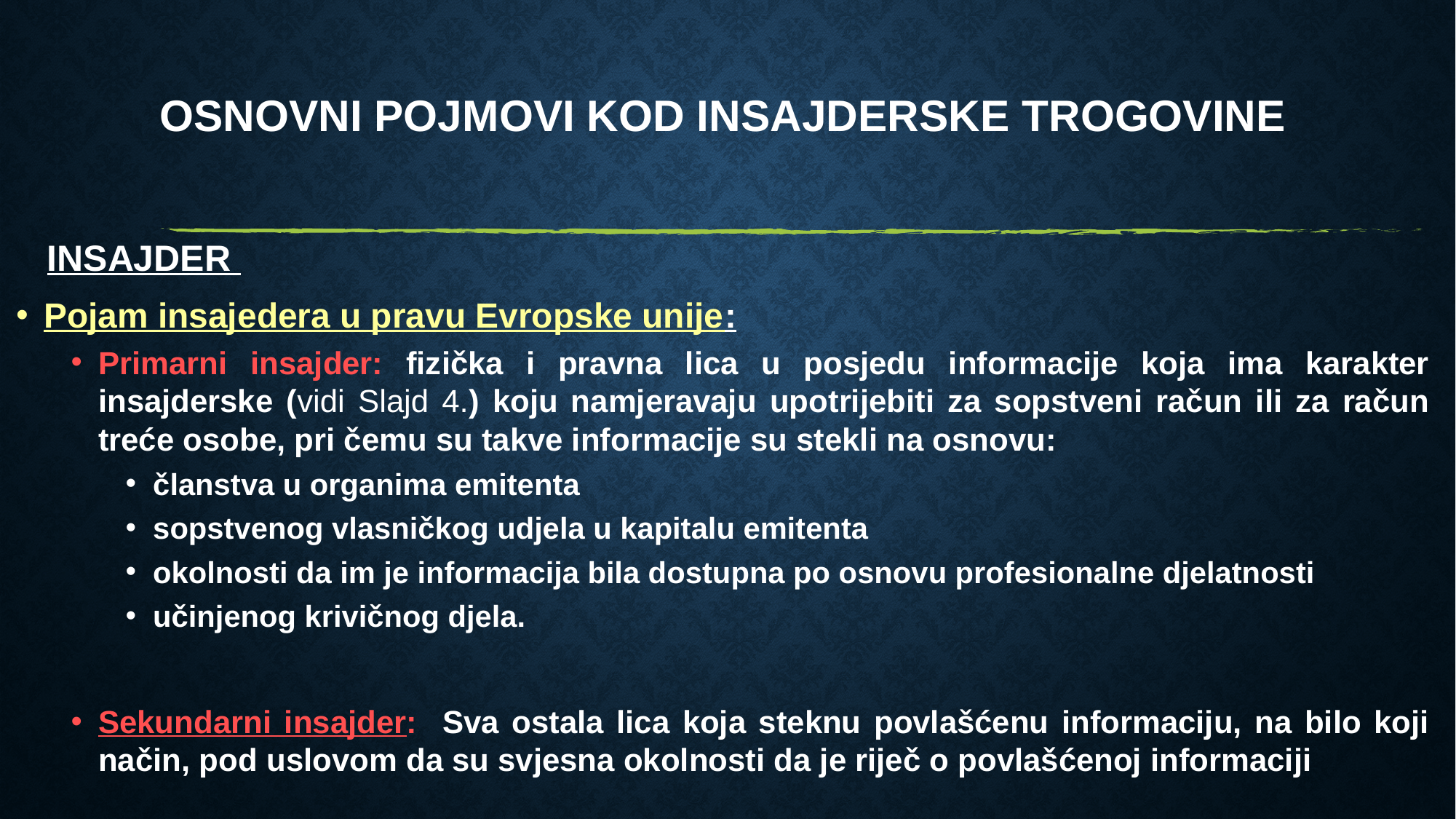

# Osnovni Pojmovi kod Insajderske trogovine
   INSAJDER
Pojam insajedera u pravu Evropske unije:
Primarni insajder: fizička i pravna lica u posjedu informacije koja ima karakter insajderske (vidi Slajd 4.) koju namjeravaju upotrijebiti za sopstveni račun ili za račun treće osobe, pri čemu su takve informacije su stekli na osnovu:
članstva u organima emitenta
sopstvenog vlasničkog udjela u kapitalu emitenta
okolnosti da im je informacija bila dostupna po osnovu profesionalne djelatnosti
učinjenog krivičnog djela.

Sekundarni insajder:  Sva ostala lica koja steknu povlašćenu informaciju, na bilo koji način, pod uslovom da su svjesna okolnosti da je riječ o povlašćenoj informaciji